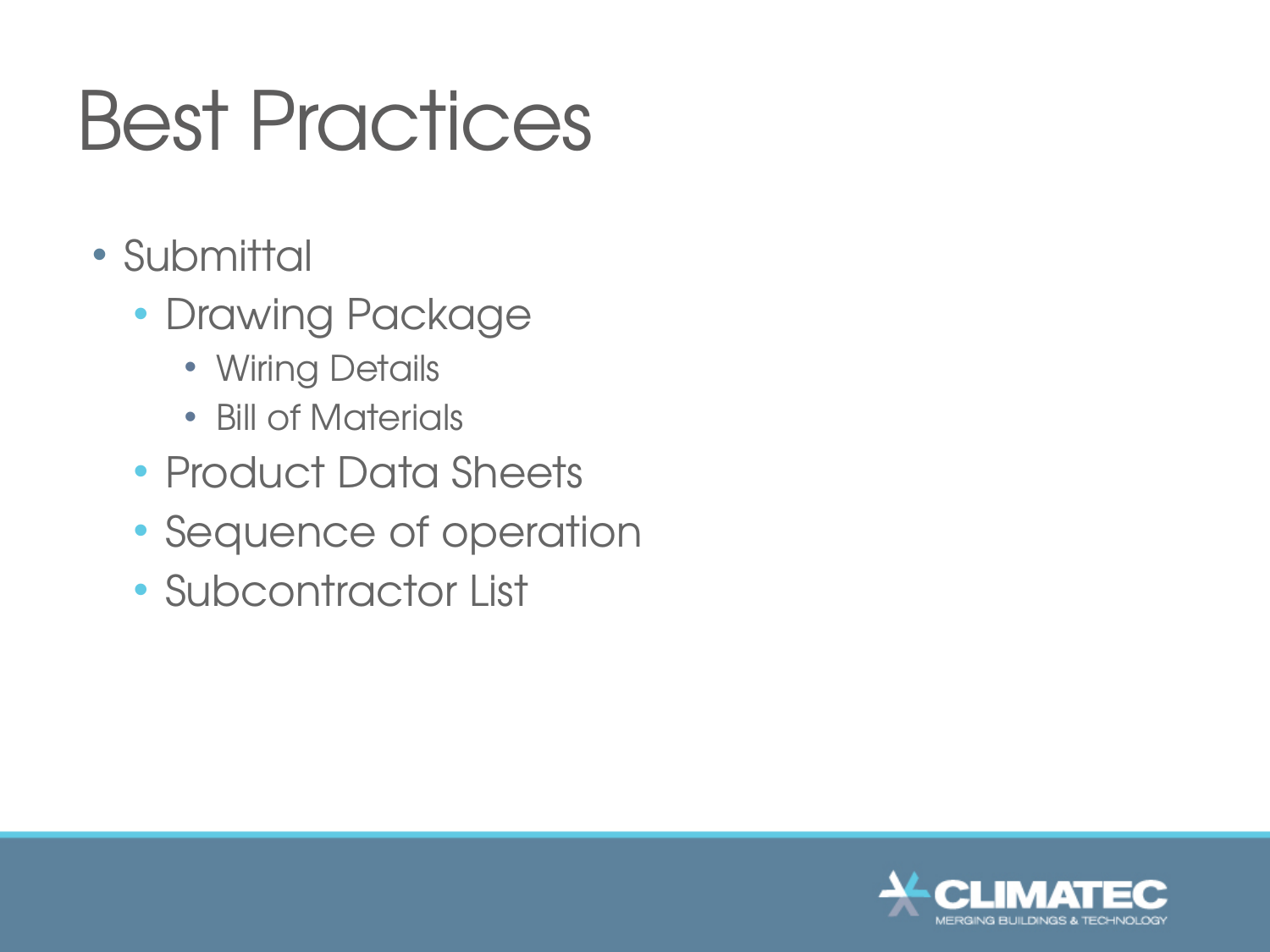

# Best Practices
Submittal
Drawing Package
Wiring Details
Bill of Materials
Product Data Sheets
Sequence of operation
Subcontractor List